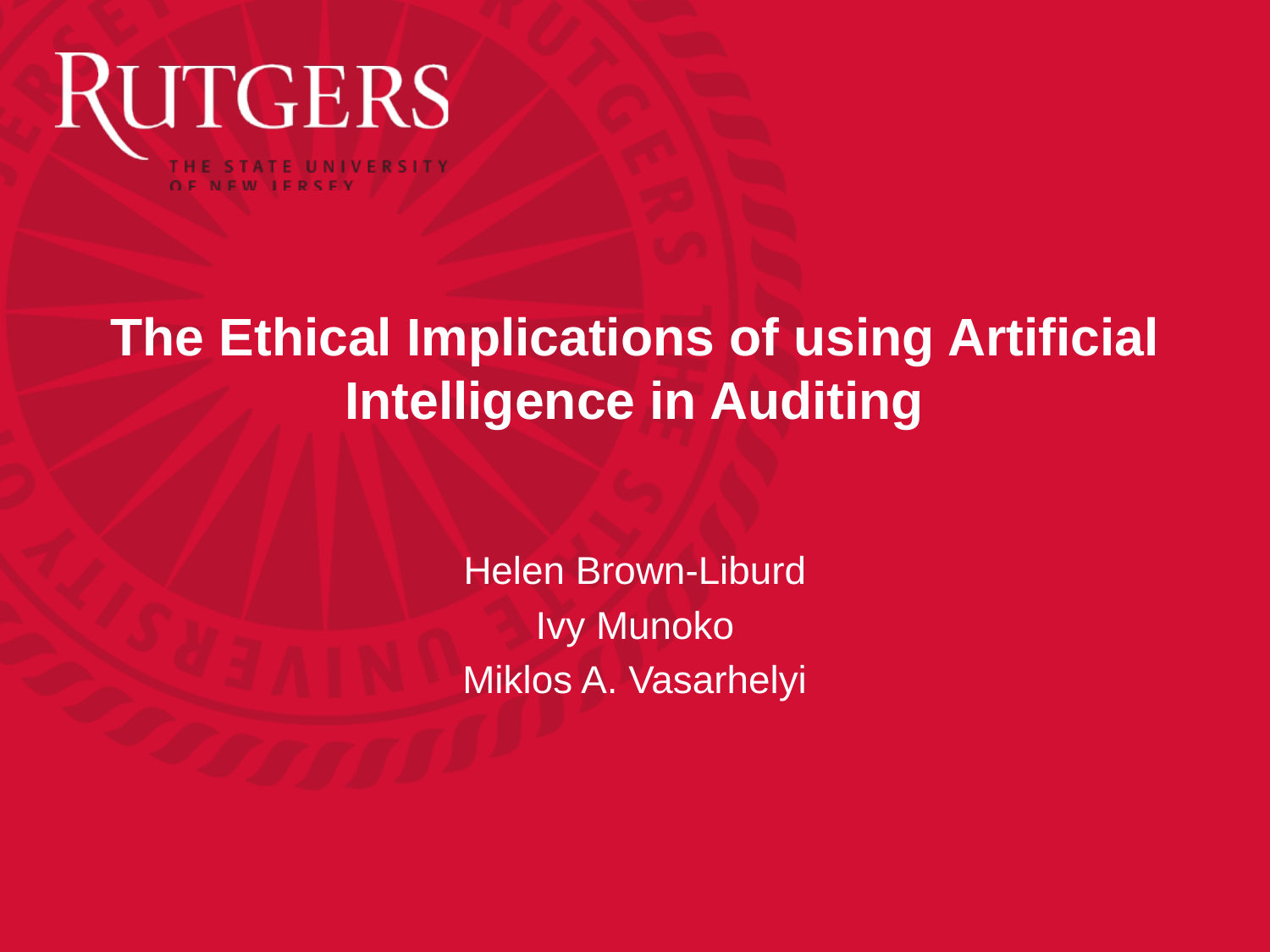

# The Ethical Implications of using Artificial Intelligence in Auditing
Helen Brown-Liburd
Ivy Munoko
Miklos A. Vasarhelyi